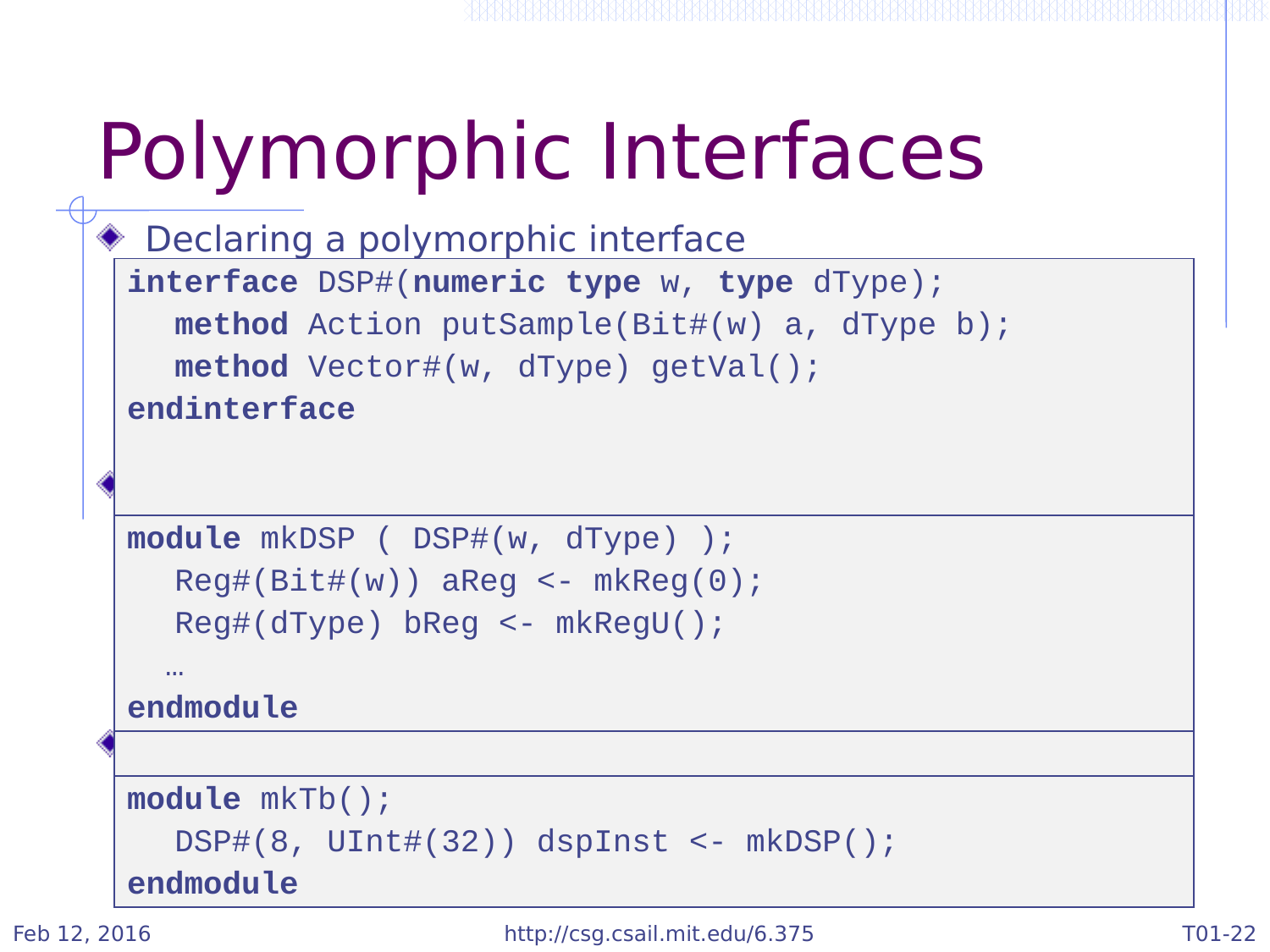

# Polymorphic Interfaces
Declaring a polymorphic interface

Using polymorphic interfaces

Instantiating a module with polymorphic ifc

interface DSP#(numeric type w, type dType);
	method Action putSample(Bit#(w) a, dType b);
	method Vector#(w, dType) getVal();
endinterface
module mkDSP ( DSP#(w, dType) );
	Reg#(Bit#(w)) aReg <- mkReg(0);
	Reg#(dType) bReg <- mkRegU();
  …
endmodule
module mkTb();
	DSP#(8, UInt#(32)) dspInst <- mkDSP();
endmodule
Feb 12, 2016
http://csg.csail.mit.edu/6.375
T01-22